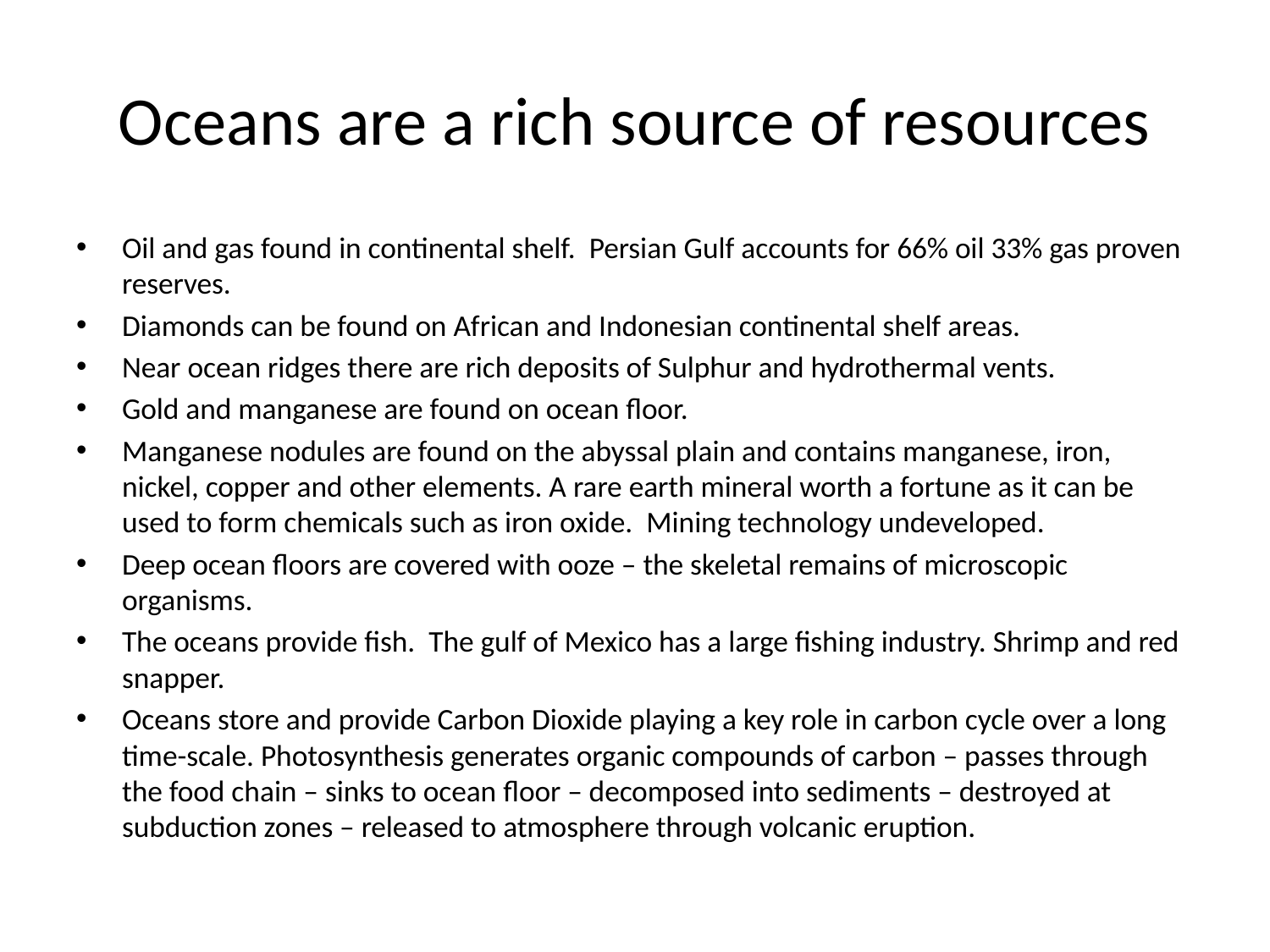

# Oceans are a rich source of resources
Oil and gas found in continental shelf.  Persian Gulf accounts for 66% oil 33% gas proven reserves.
Diamonds can be found on African and Indonesian continental shelf areas.
Near ocean ridges there are rich deposits of Sulphur and hydrothermal vents.
Gold and manganese are found on ocean floor.
Manganese nodules are found on the abyssal plain and contains manganese, iron, nickel, copper and other elements. A rare earth mineral worth a fortune as it can be used to form chemicals such as iron oxide.  Mining technology undeveloped.
Deep ocean floors are covered with ooze – the skeletal remains of microscopic organisms.
The oceans provide fish.  The gulf of Mexico has a large fishing industry. Shrimp and red snapper.
Oceans store and provide Carbon Dioxide playing a key role in carbon cycle over a long time-scale. Photosynthesis generates organic compounds of carbon – passes through the food chain – sinks to ocean floor – decomposed into sediments – destroyed at subduction zones – released to atmosphere through volcanic eruption.